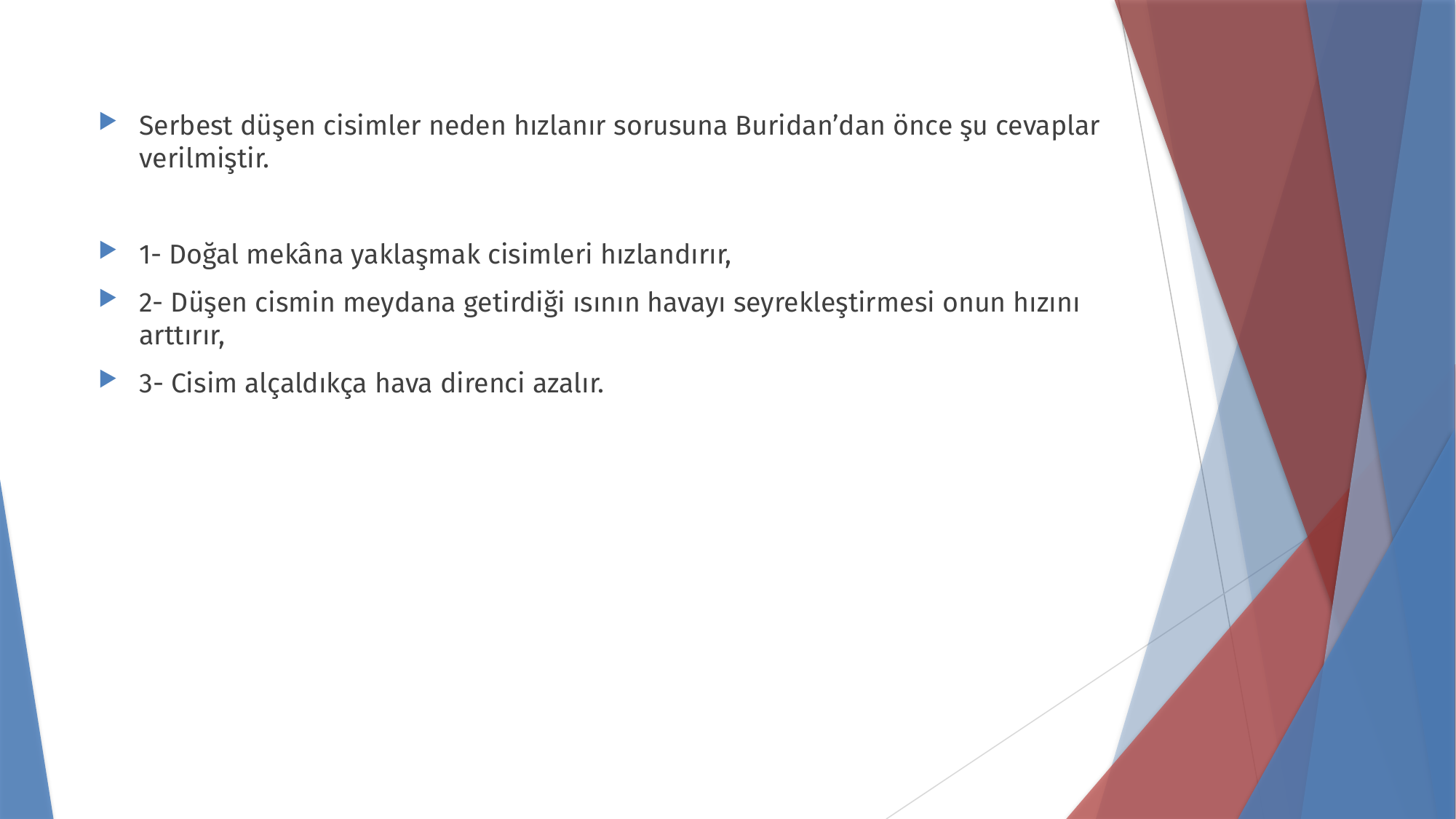

Serbest düşen cisimler neden hızlanır sorusuna Buridan’dan önce şu cevaplar verilmiştir.

1- Doğal mekâna yaklaşmak cisimleri hızlandırır,
2- Düşen cismin meydana getirdiği ısının havayı seyrekleştirmesi onun hızını arttırır,
3- Cisim alçaldıkça hava direnci azalır.